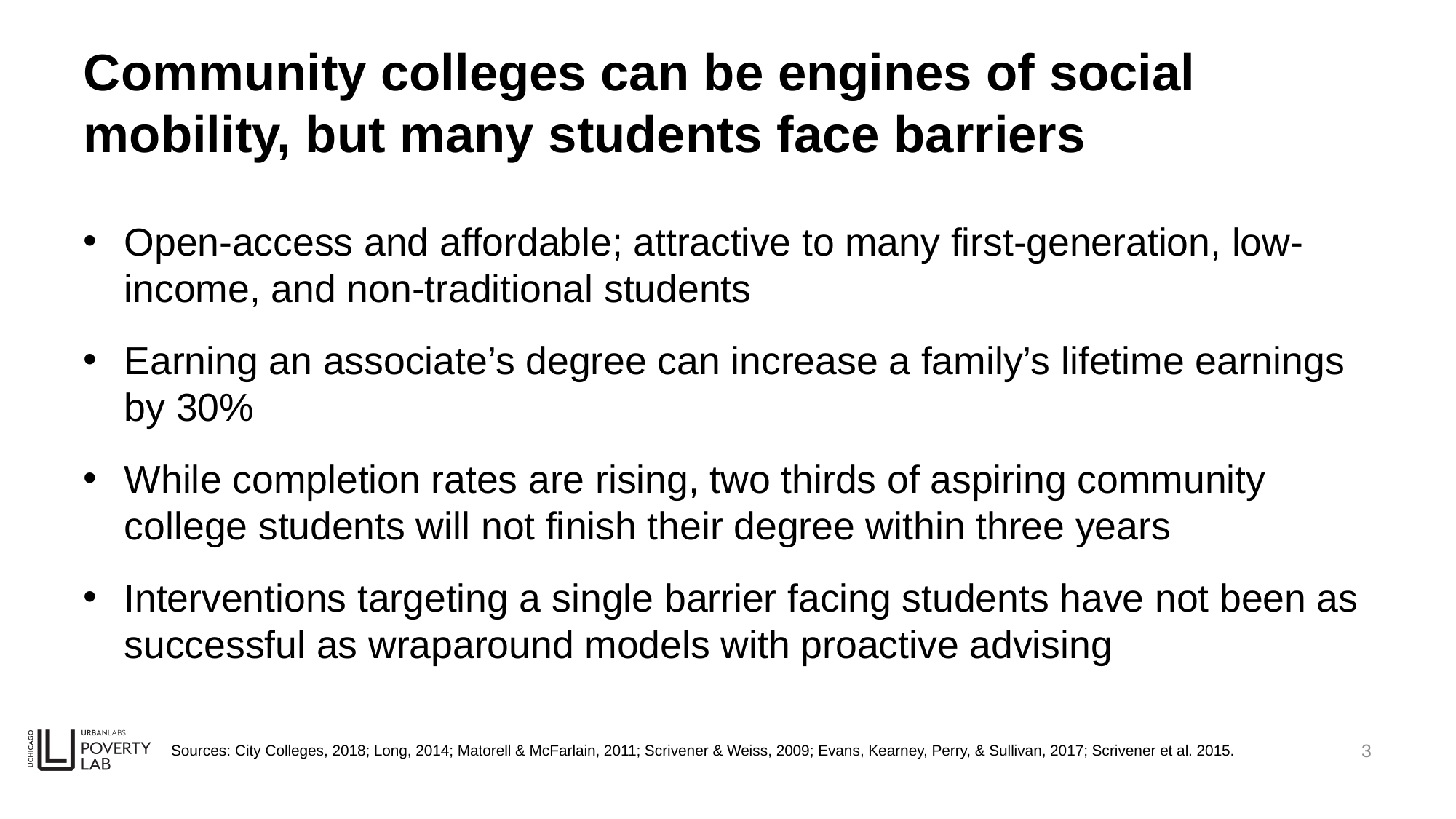

# Community colleges can be engines of social mobility, but many students face barriers
Open-access and affordable; attractive to many first-generation, low-income, and non-traditional students
Earning an associate’s degree can increase a family’s lifetime earnings by 30%
While completion rates are rising, two thirds of aspiring community college students will not finish their degree within three years
Interventions targeting a single barrier facing students have not been as successful as wraparound models with proactive advising
Sources: City Colleges, 2018; Long, 2014; Matorell & McFarlain, 2011; Scrivener & Weiss, 2009; Evans, Kearney, Perry, & Sullivan, 2017; Scrivener et al. 2015.
3